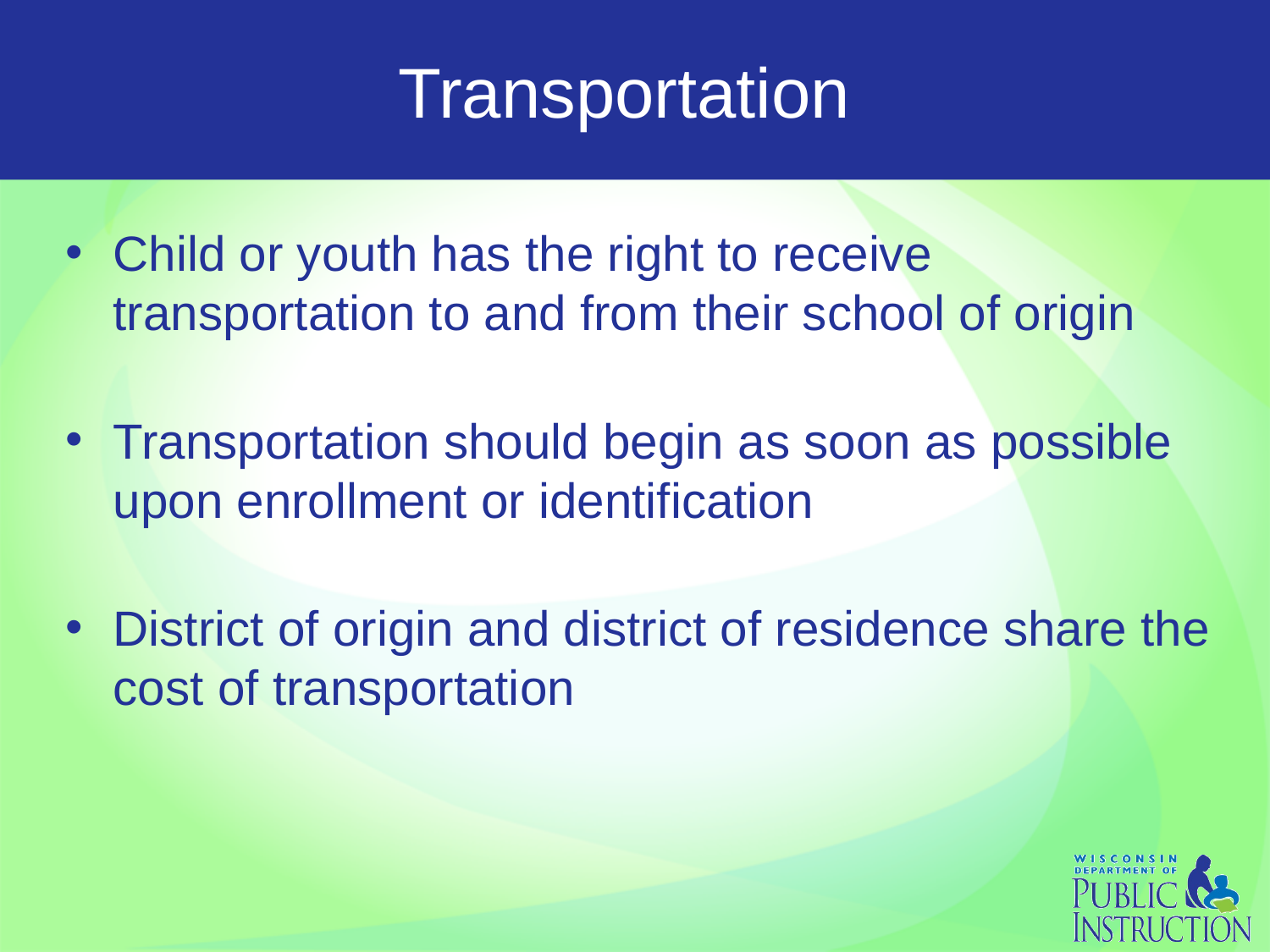

# Transportation
Child or youth has the right to receive transportation to and from their school of origin
Transportation should begin as soon as possible upon enrollment or identification
District of origin and district of residence share the cost of transportation